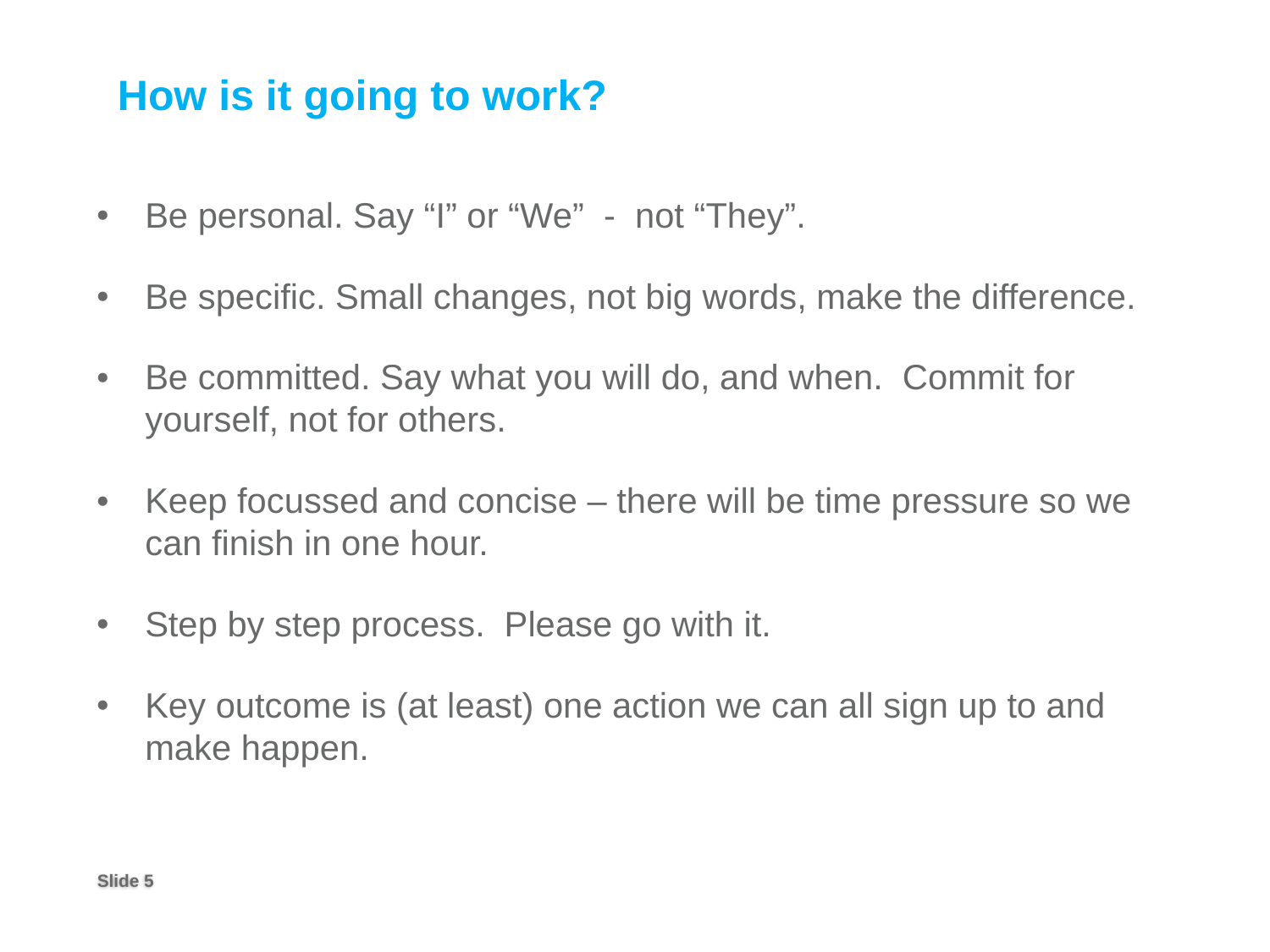

How is it going to work?
Be personal. Say “I” or “We”  -  not “They”.
Be specific. Small changes, not big words, make the difference.
Be committed. Say what you will do, and when.  Commit for yourself, not for others.
Keep focussed and concise – there will be time pressure so we can finish in one hour.
Step by step process.  Please go with it.
Key outcome is (at least) one action we can all sign up to and make happen.
Slide 5